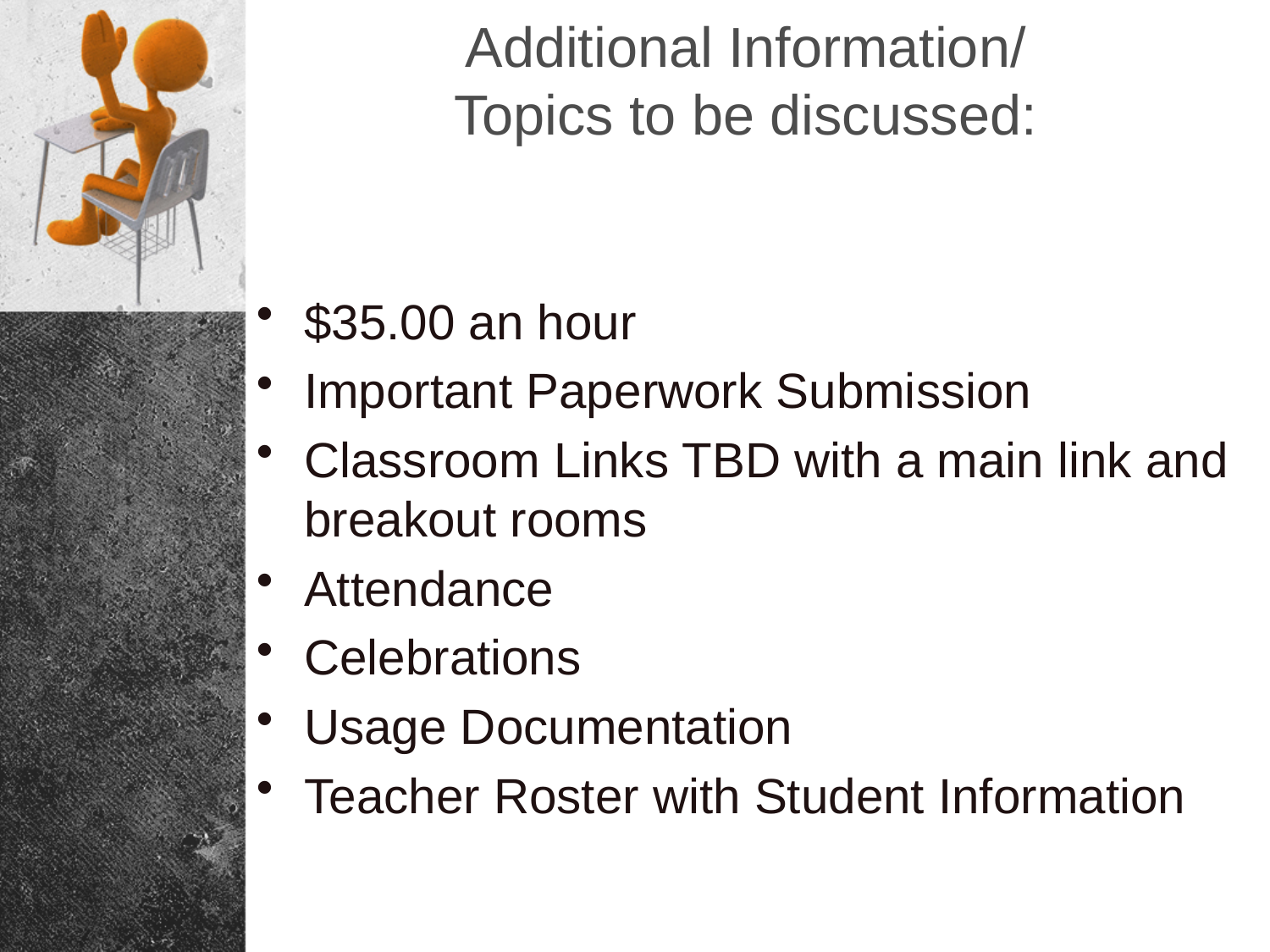

# Additional Information/ Topics to be discussed:
$35.00 an hour
Important Paperwork Submission
Classroom Links TBD with a main link and breakout rooms
Attendance
Celebrations
Usage Documentation
Teacher Roster with Student Information